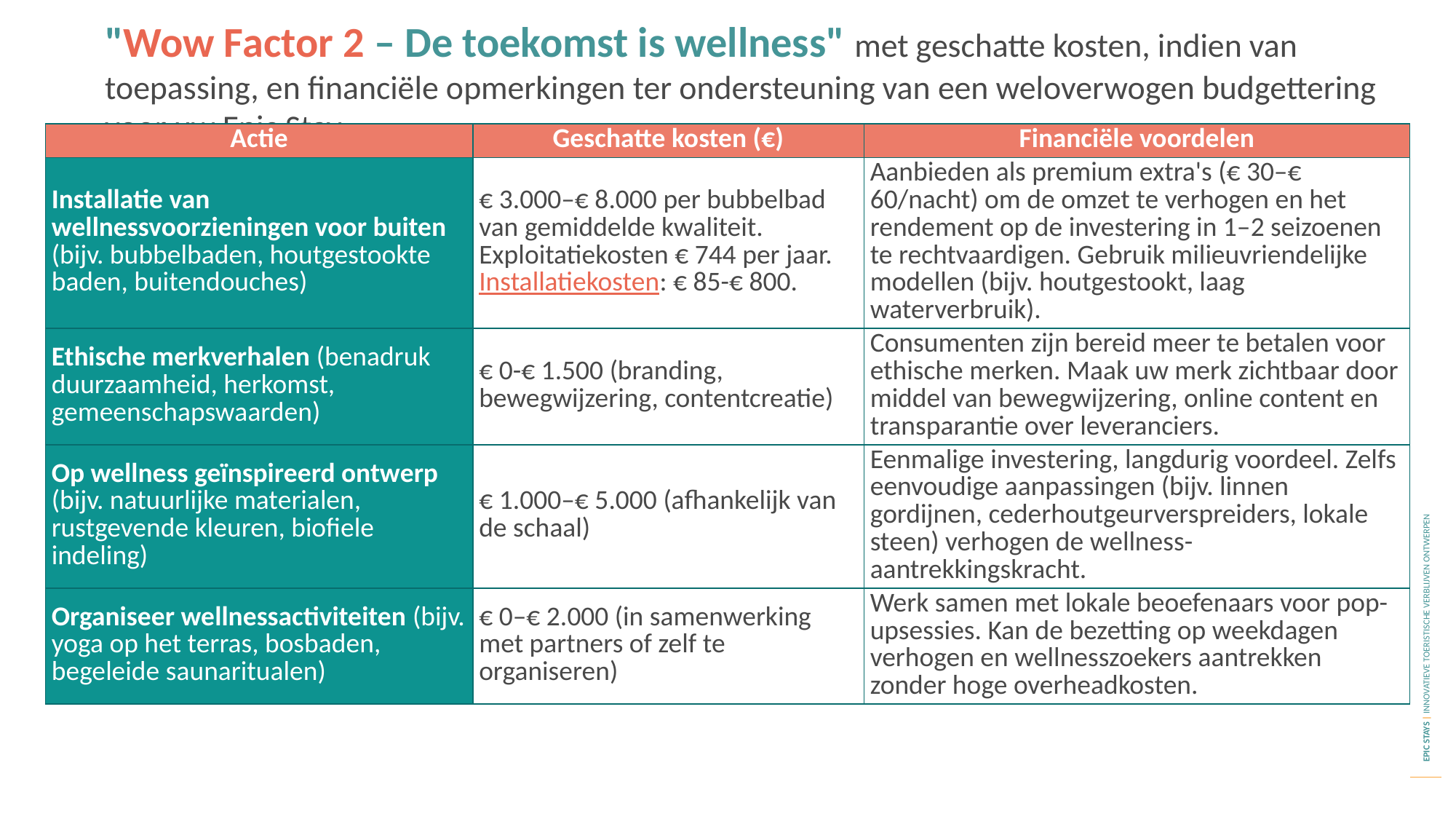

"Wow Factor 2 – De toekomst is wellness" met geschatte kosten, indien van toepassing, en financiële opmerkingen ter ondersteuning van een weloverwogen budgettering voor uw Epic Stay.
| Actie | Geschatte kosten (€) | Financiële voordelen |
| --- | --- | --- |
| Installatie van wellnessvoorzieningen voor buiten (bijv. bubbelbaden, houtgestookte baden, buitendouches) | € 3.000–€ 8.000 per bubbelbad van gemiddelde kwaliteit. Exploitatiekosten € 744 per jaar. Installatiekosten: € 85-€ 800. | Aanbieden als premium extra's (€ 30–€ 60/nacht) om de omzet te verhogen en het rendement op de investering in 1–2 seizoenen te rechtvaardigen. Gebruik milieuvriendelijke modellen (bijv. houtgestookt, laag waterverbruik). |
| Ethische merkverhalen (benadruk duurzaamheid, herkomst, gemeenschapswaarden) | € 0-€ 1.500 (branding, bewegwijzering, contentcreatie) | Consumenten zijn bereid meer te betalen voor ethische merken. Maak uw merk zichtbaar door middel van bewegwijzering, online content en transparantie over leveranciers. |
| Op wellness geïnspireerd ontwerp (bijv. natuurlijke materialen, rustgevende kleuren, biofiele indeling) | € 1.000–€ 5.000 (afhankelijk van de schaal) | Eenmalige investering, langdurig voordeel. Zelfs eenvoudige aanpassingen (bijv. linnen gordijnen, cederhoutgeurverspreiders, lokale steen) verhogen de wellness-aantrekkingskracht. |
| Organiseer wellnessactiviteiten (bijv. yoga op het terras, bosbaden, begeleide saunaritualen) | € 0–€ 2.000 (in samenwerking met partners of zelf te organiseren) | Werk samen met lokale beoefenaars voor pop-upsessies. Kan de bezetting op weekdagen verhogen en wellnesszoekers aantrekken zonder hoge overheadkosten. |